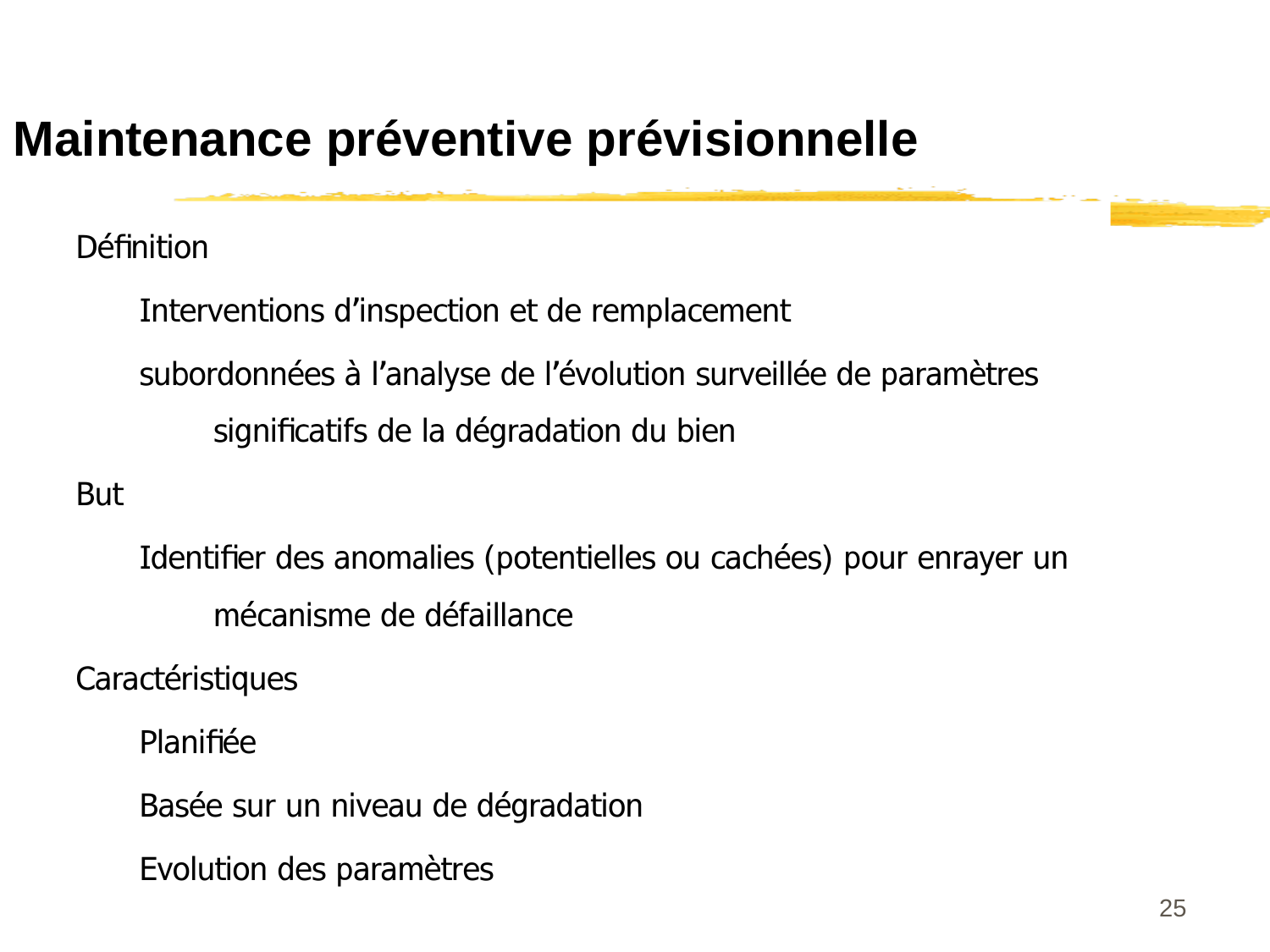

Maintenance préventive prévisionnelle
Définition
Interventions d’inspection et de remplacement
subordonnées à l’analyse de l’évolution surveillée de paramètres significatifs de la dégradation du bien
But
Identifier des anomalies (potentielles ou cachées) pour enrayer un mécanisme de défaillance
Caractéristiques
Planifiée
Basée sur un niveau de dégradation
Evolution des paramètres

25